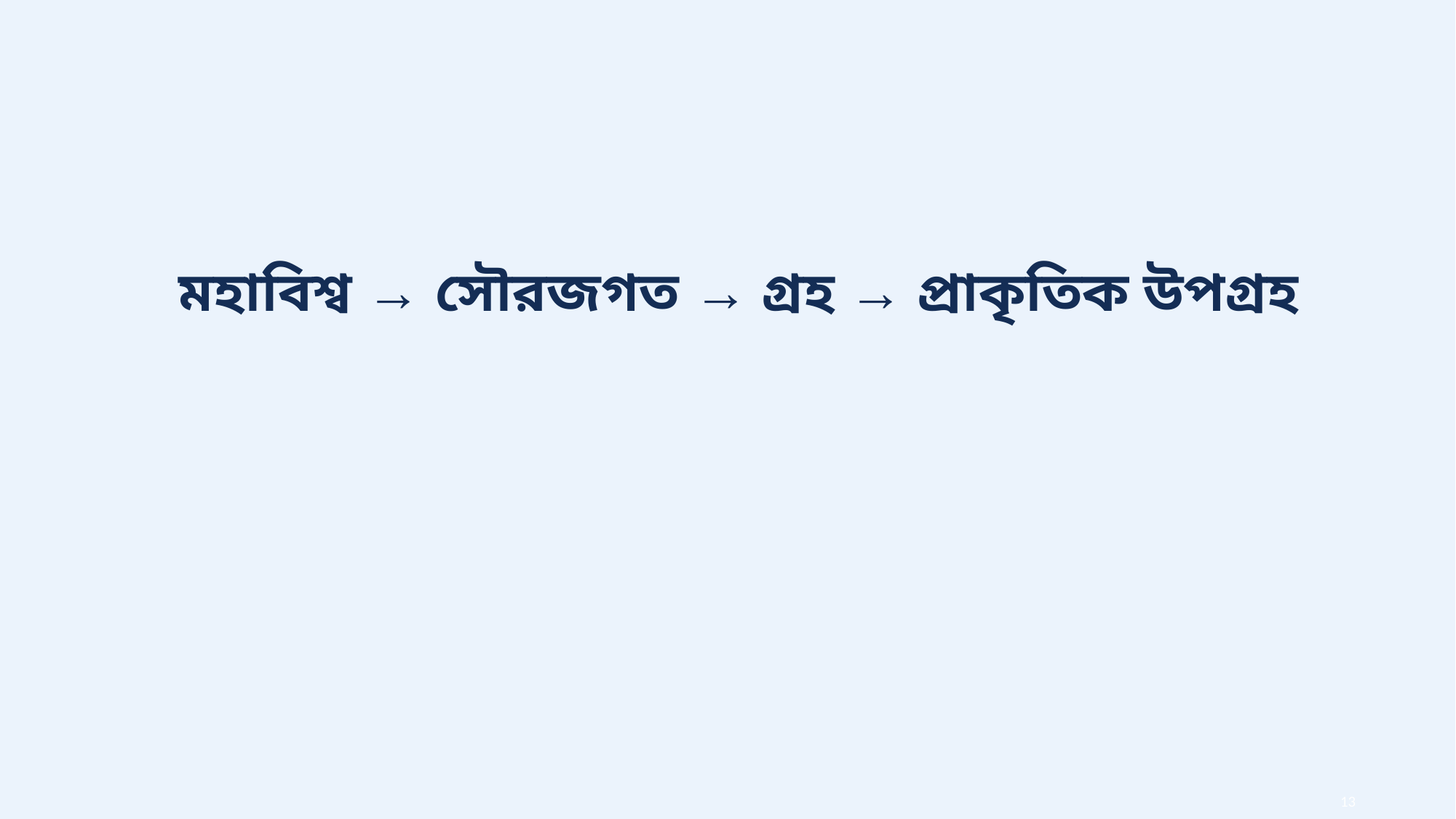

মহাবিশ্ব → সৌরজগত → গ্রহ → প্রাকৃতিক উপগ্রহ
13